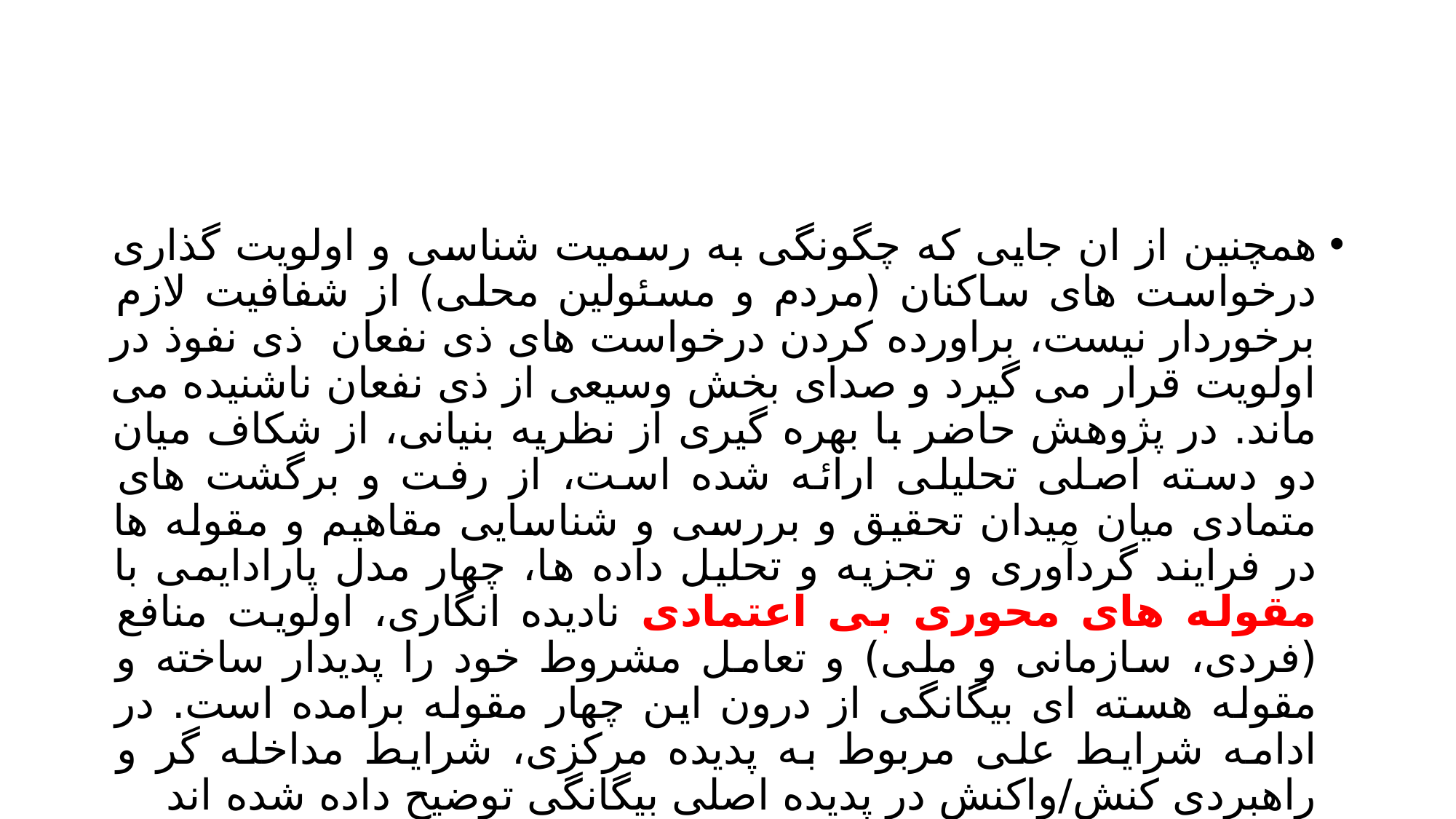

#
همچنین از ان جایی که چگونگی به رسمیت شناسی و اولویت گذاری درخواست های ساکنان (مردم و مسئولین محلی) از شفافیت لازم برخوردار نیست، براورده کردن درخواست های ذی نفعان  ذی نفوذ در اولویت قرار می گیرد و صدای بخش وسیعی از ذی نفعان ناشنیده می ماند. در پژوهش حاضر با بهره گیری از نظریه بنیانی، از شکاف میان دو دسته اصلی تحلیلی ارائه شده است، از رفت و برگشت های متمادی میان میدان تحقیق و بررسی و شناسایی مقاهیم و مقوله ها در فرایند گردآوری و تجزیه و تحلیل داده ها، چهار مدل پارادایمی با مقوله های محوری بی اعتمادی نادیده انگاری، اولویت منافع (فردی، سازمانی و ملی) و تعامل مشروط خود را پدیدار ساخته و مقوله هسته ای بیگانگی از درون این چهار مقوله برامده است. در ادامه شرایط علی مربوط به پدیده مرکزی، شرایط مداخله گر و راهبردی کنش/واکنش در پدیده اصلی بیگانگی توضیح داده شده اند